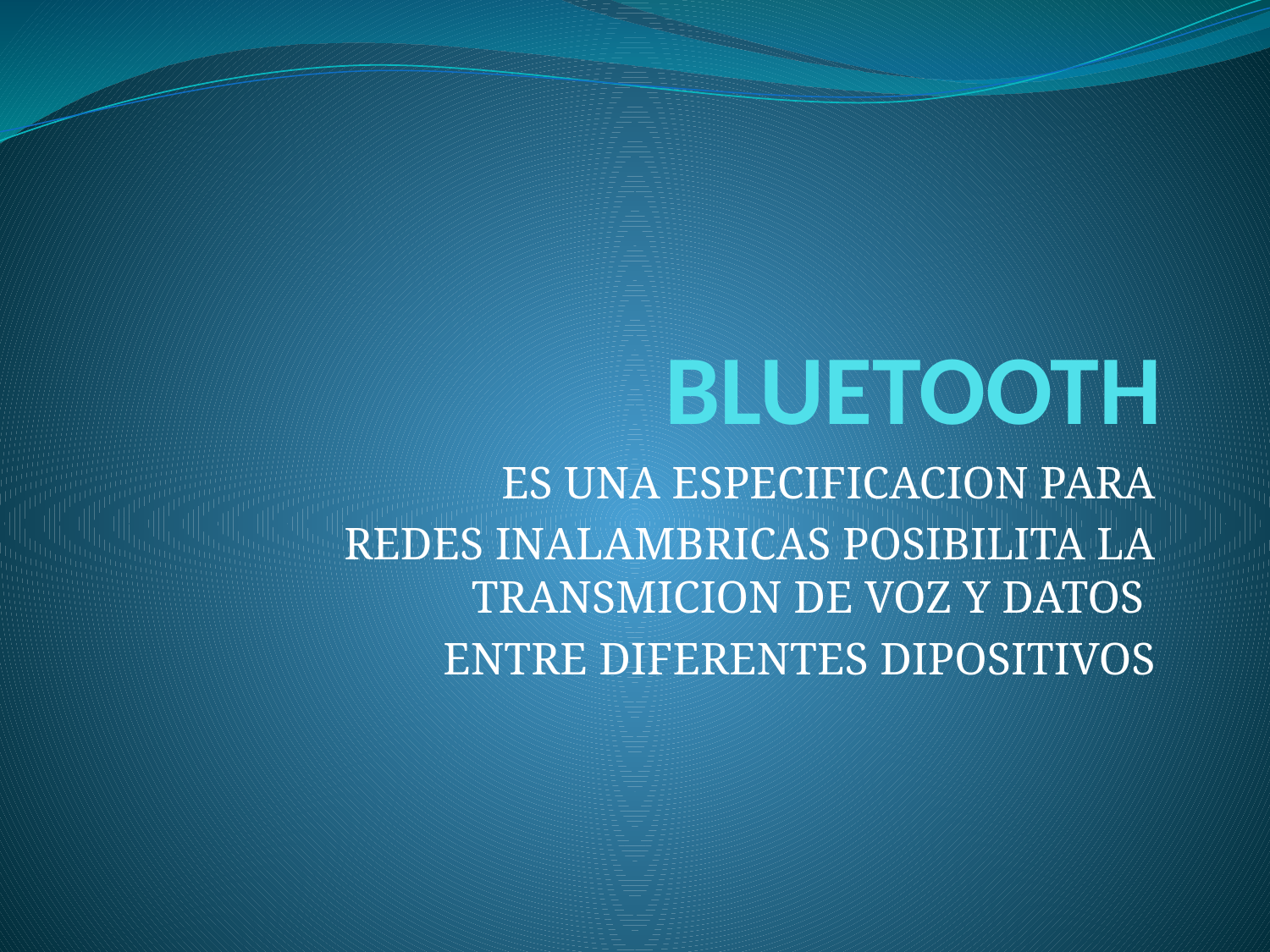

# BLUETOOTH
ES UNA ESPECIFICACION PARA
REDES INALAMBRICAS POSIBILITA LA TRANSMICION DE VOZ Y DATOS
ENTRE DIFERENTES DIPOSITIVOS